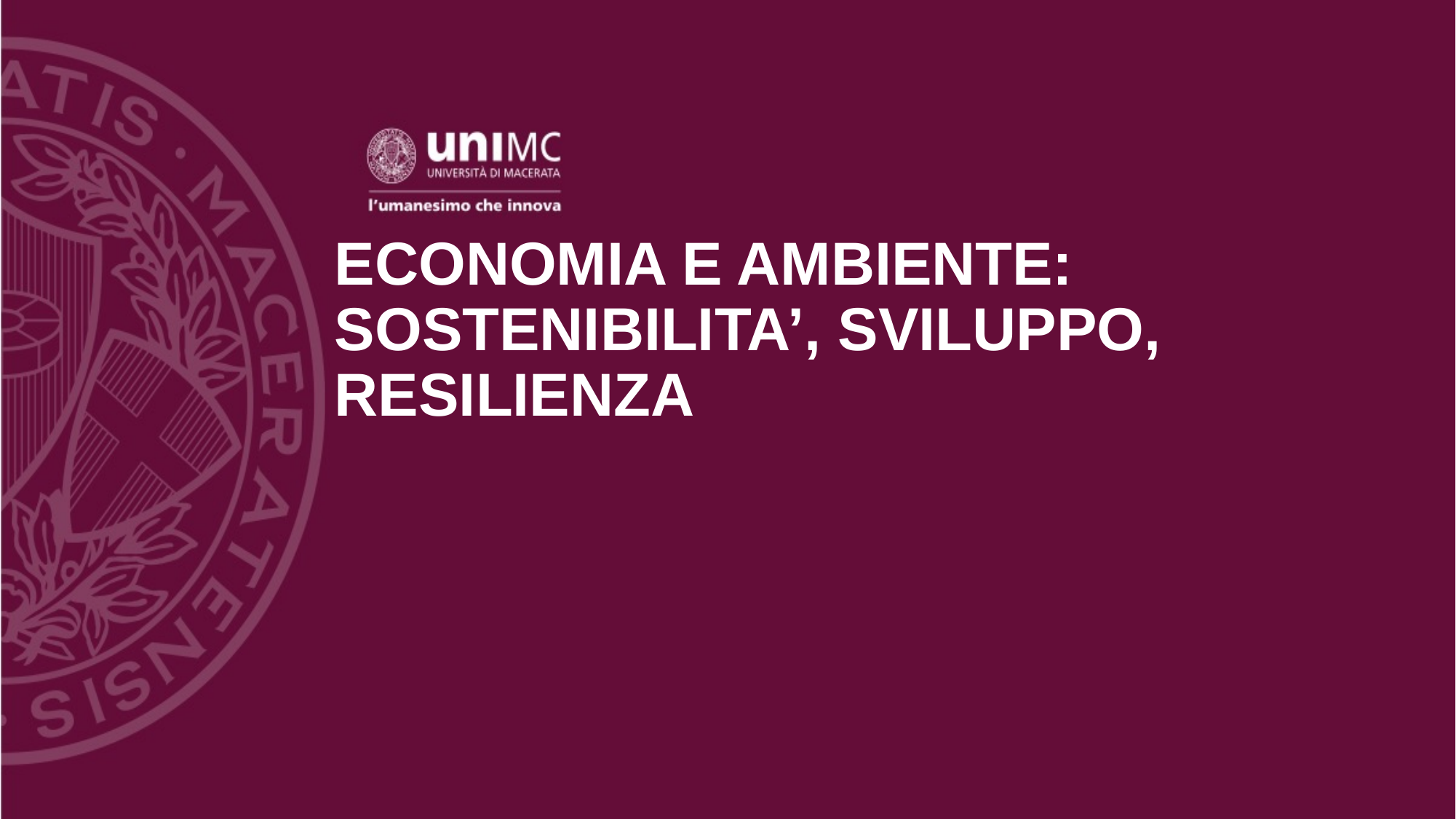

# ECONOMIA E AMBIENTE: SOSTENIBILITA’, SVILUPPO, RESILIENZA